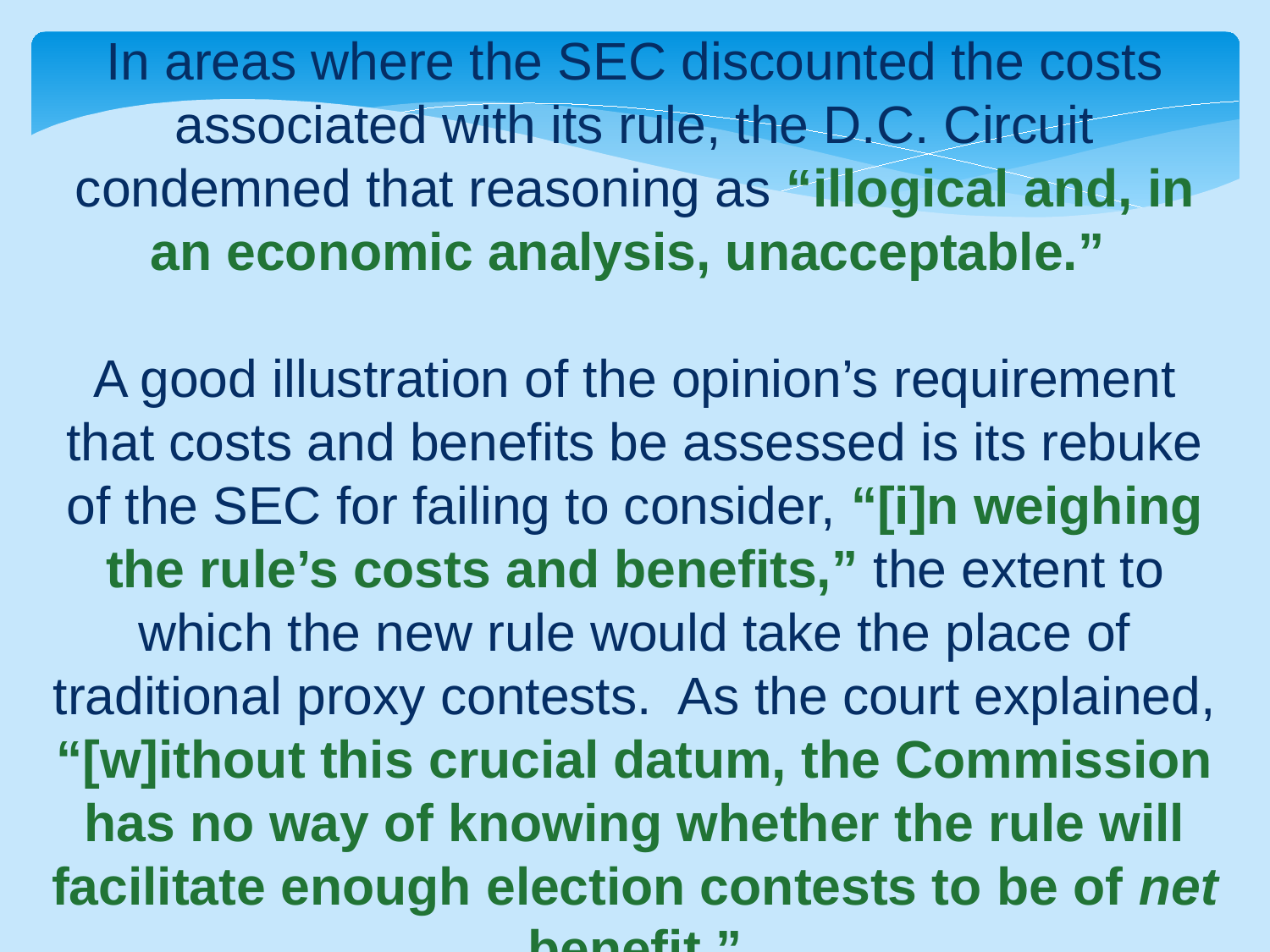

In areas where the SEC discounted the costs associated with its rule, the D.C. Circuit condemned that reasoning as “illogical and, in an economic analysis, unacceptable.”

A good illustration of the opinion’s requirement that costs and benefits be assessed is its rebuke of the SEC for failing to consider, “[i]n weighing the rule’s costs and benefits,” the extent to which the new rule would take the place of traditional proxy contests.  As the court explained, “[w]ithout this crucial datum, the Commission has no way of knowing whether the rule will facilitate enough election contests to be of net benefit.”